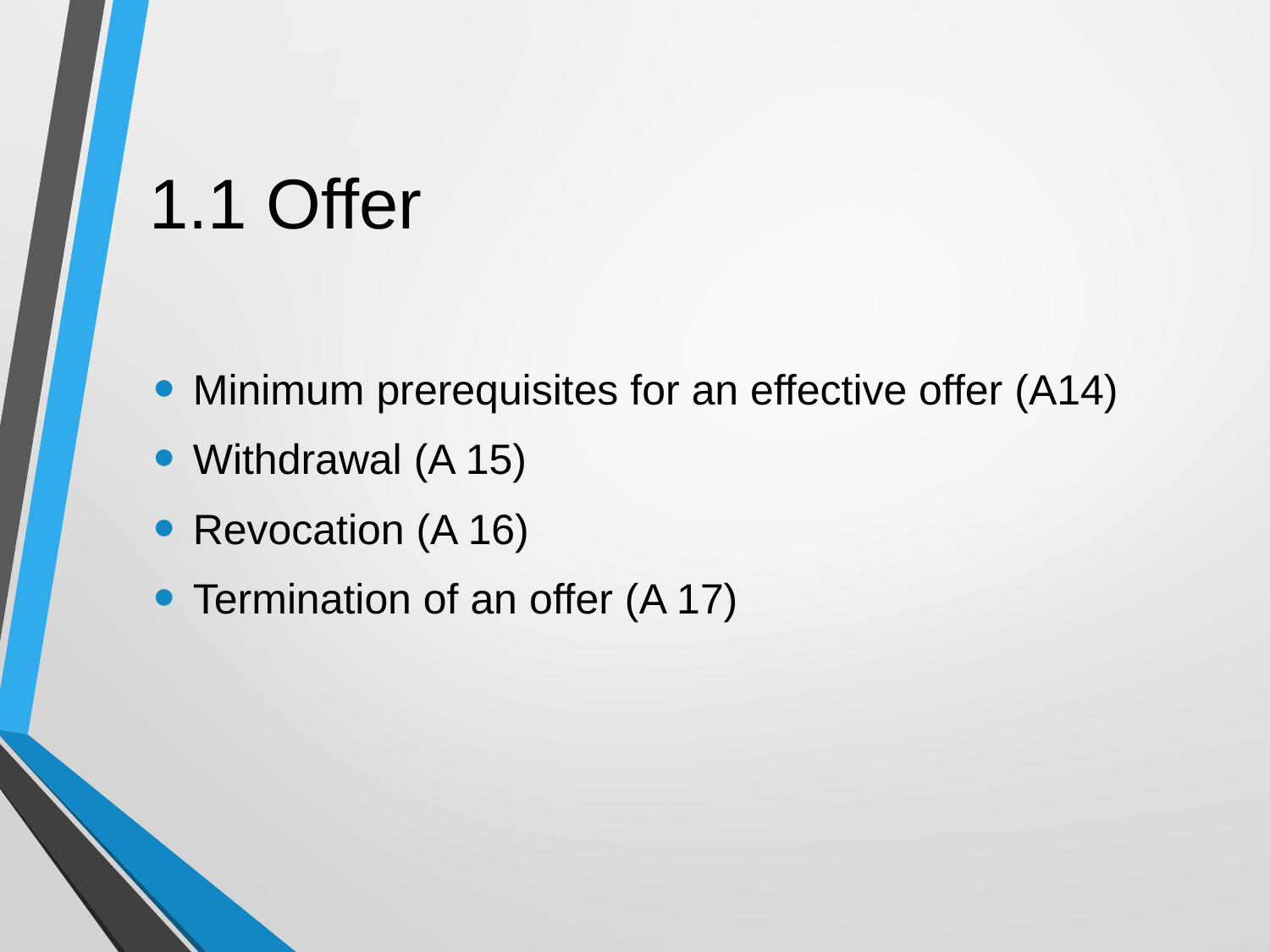

# 1.1 Offer
Minimum prerequisites for an effective offer (A14)
Withdrawal (A 15)
Revocation (A 16)
Termination of an offer (A 17)